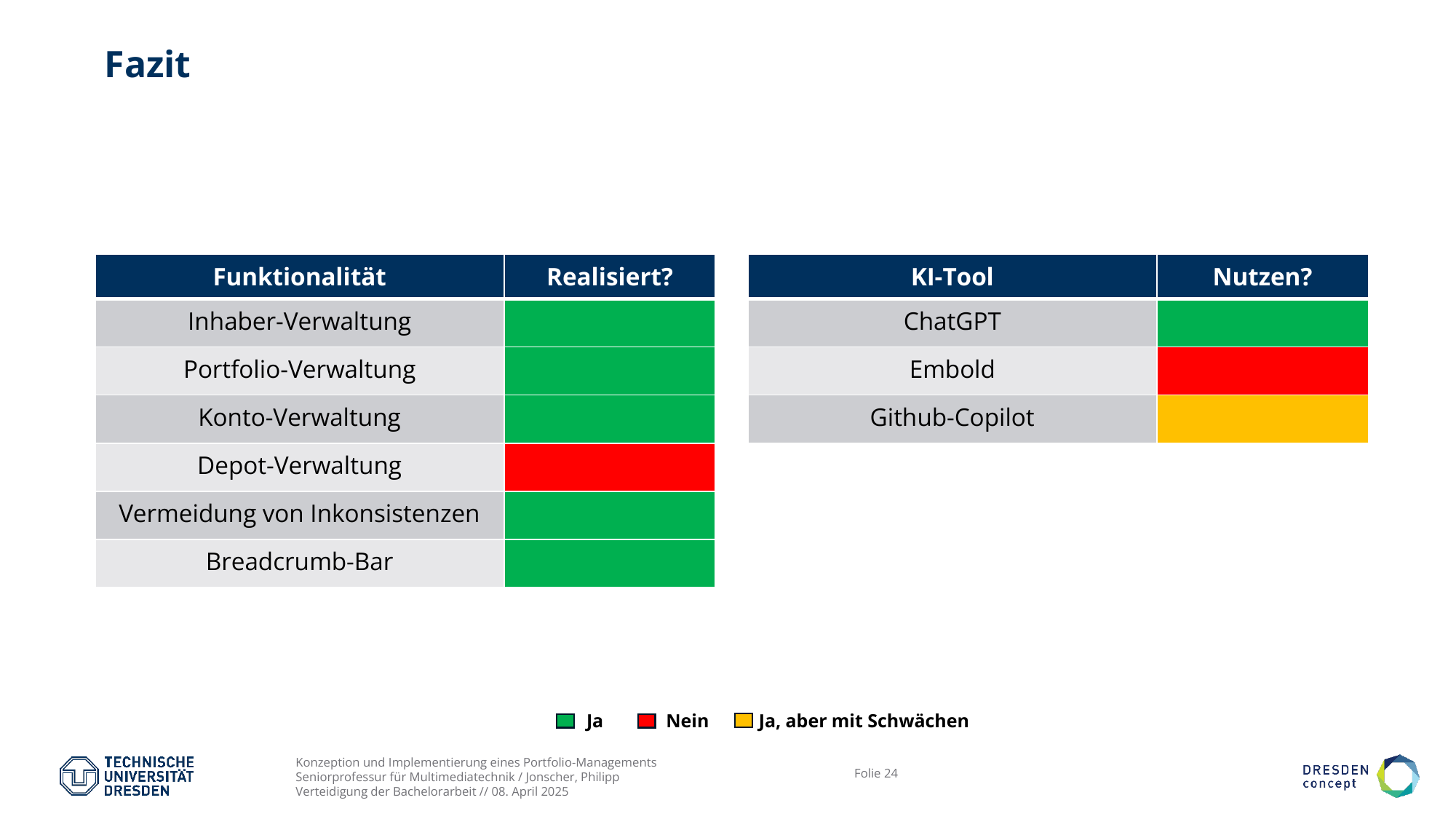

# Fazit
| Funktionalität | Realisiert? |
| --- | --- |
| Inhaber-Verwaltung |  |
| Portfolio-Verwaltung |  |
| Konto-Verwaltung |  |
| Depot-Verwaltung |  |
| Vermeidung von Inkonsistenzen |  |
| Breadcrumb-Bar |  |
| KI-Tool | Nutzen? |
| --- | --- |
| ChatGPT |  |
| Embold |  |
| Github-Copilot |  |
Ja
Nein
Ja, aber mit Schwächen